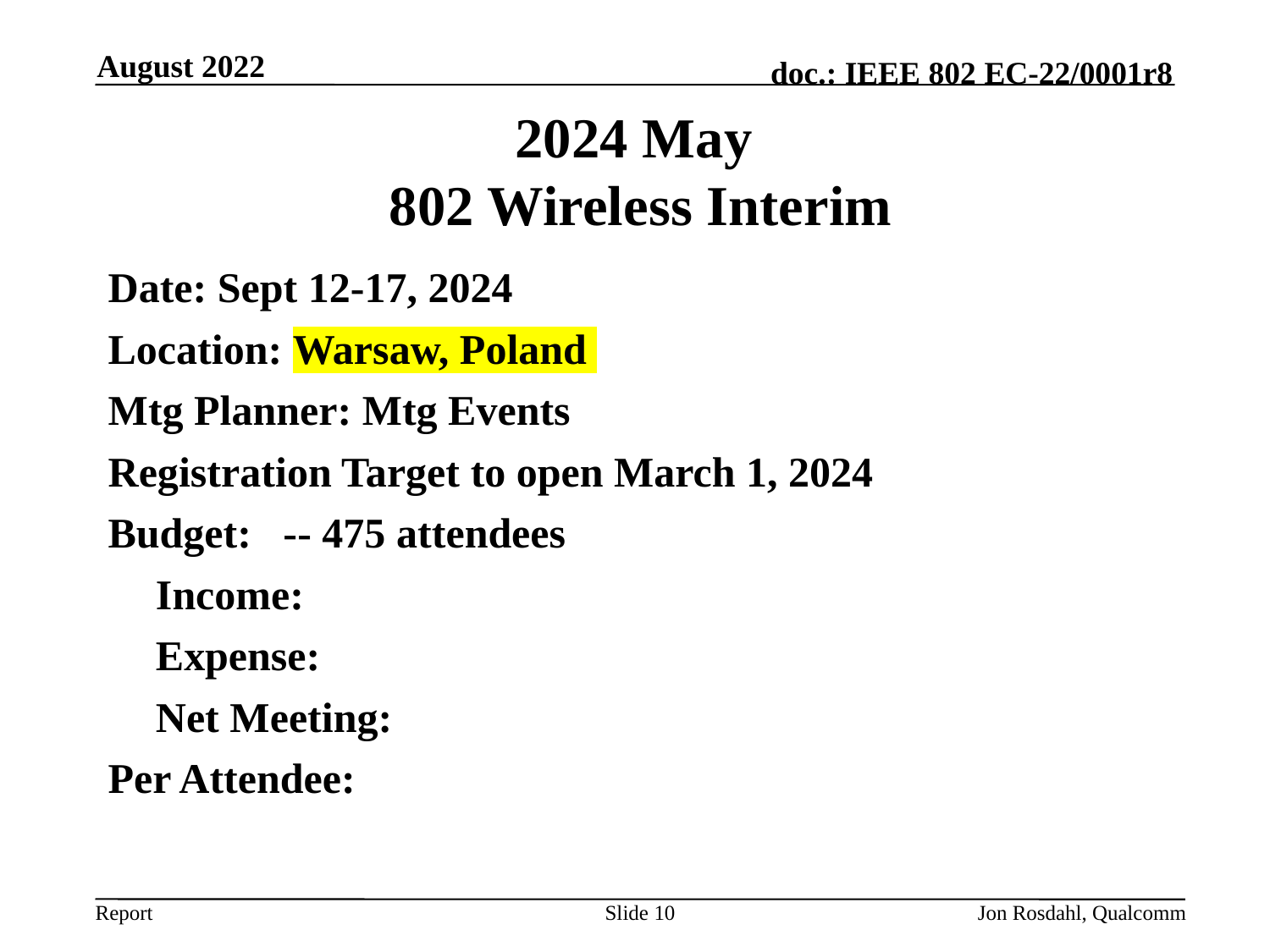

August 2022
# 2024 May 802 Wireless Interim
Date: Sept 12-17, 2024
Location: Warsaw, Poland
Mtg Planner: Mtg Events
Registration Target to open March 1, 2024
Budget:   -- 475 attendees
	Income:
	Expense:
	Net Meeting:
Per Attendee:

Slide 10
Jon Rosdahl, Qualcomm